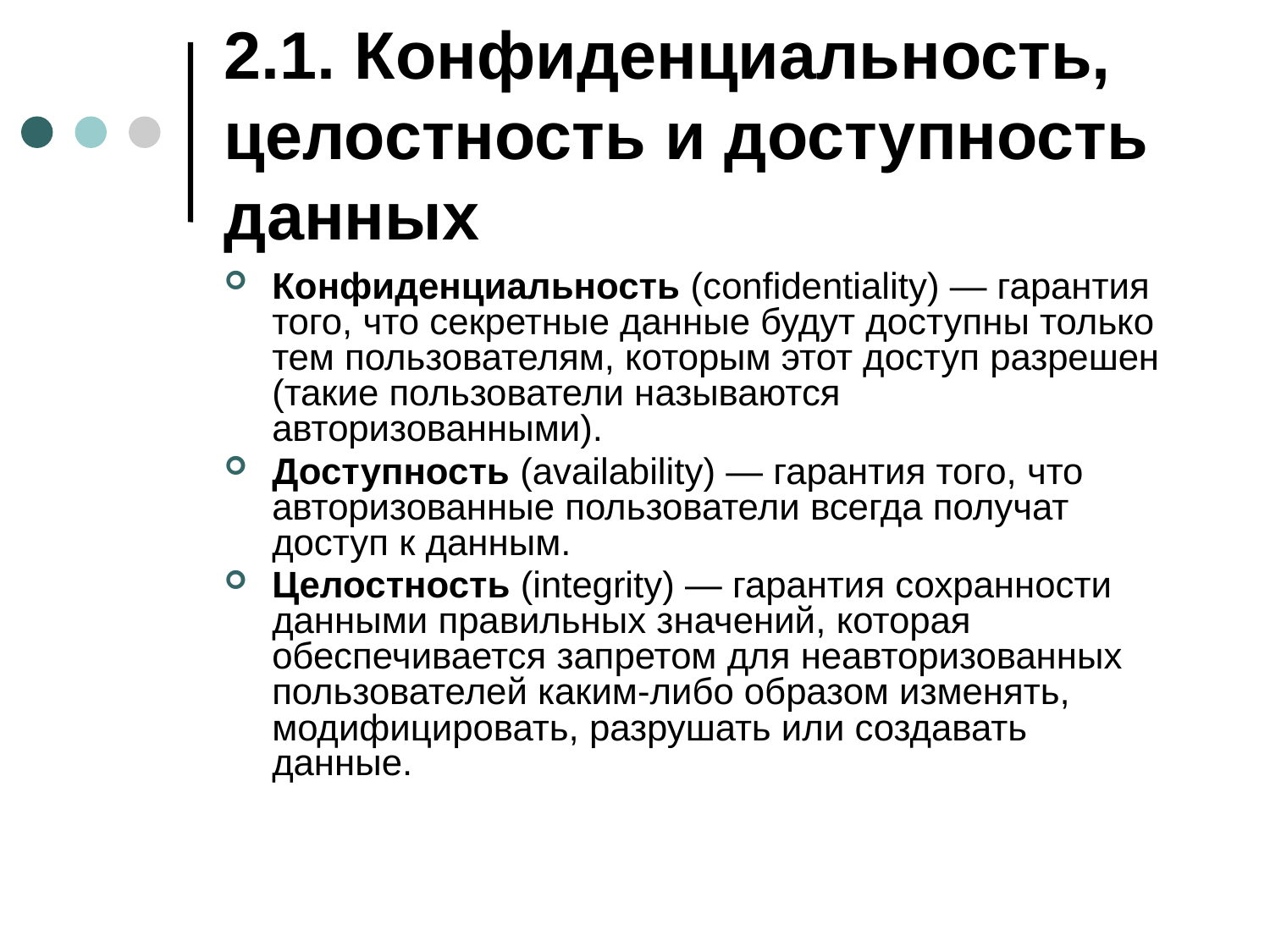

# 2.1. Конфиденциальность, целостность и доступность данных
Конфиденциальность (confidentiality) — гарантия того, что секретные данные будут доступны только тем пользователям, которым этот доступ разрешен (такие пользователи называются авторизованными).
Доступность (availability) — гарантия того, что авторизованные пользователи всегда получат доступ к данным.
Целостность (integrity) — гарантия сохранности данными правильных значений, которая обеспечивается запретом для неавторизованных пользователей каким-либо образом изменять, модифицировать, разрушать или создавать данные.